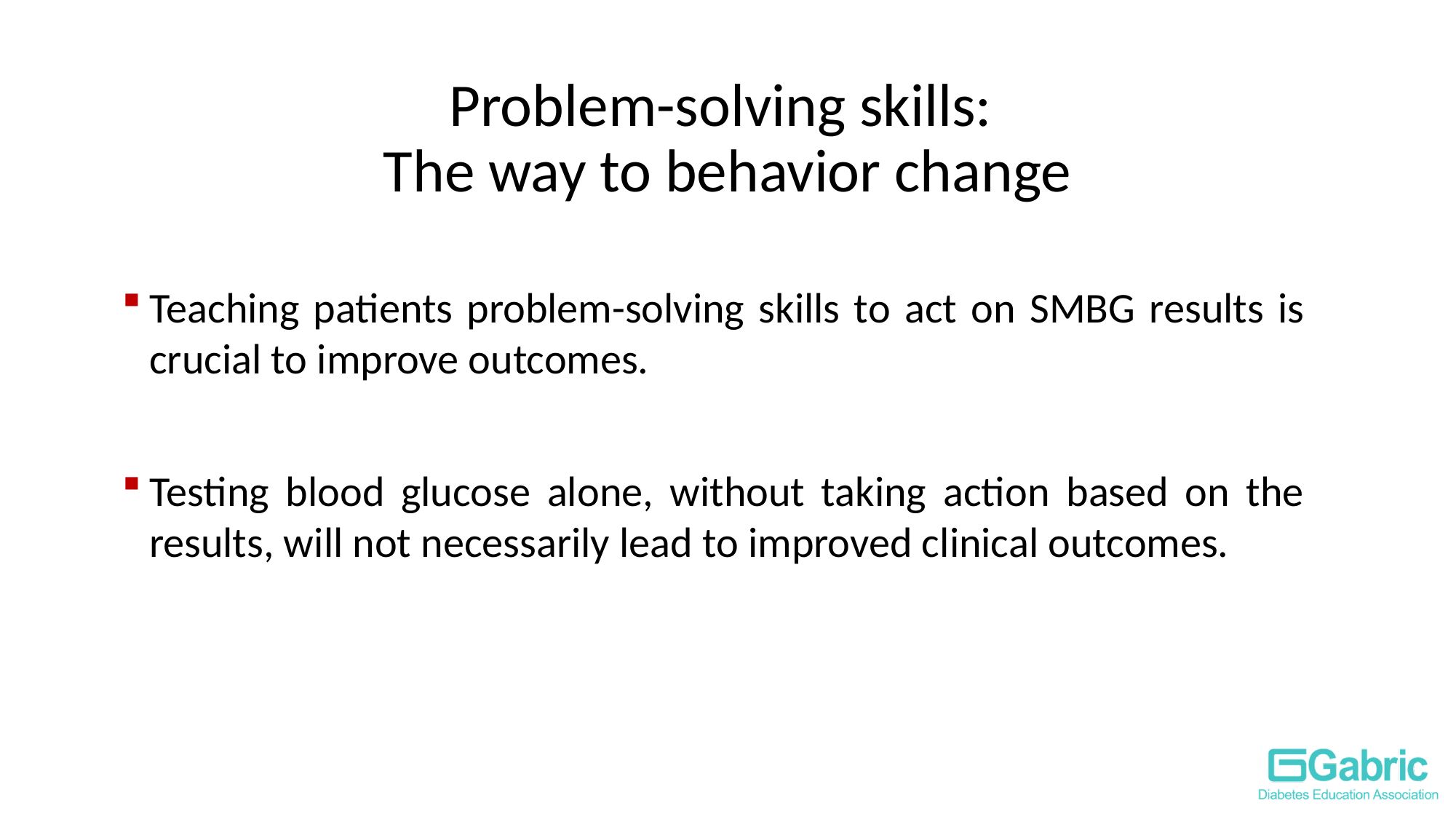

# Problem-solving skills: The way to behavior change
Teaching patients problem-solving skills to act on SMBG results is crucial to improve outcomes.

Testing blood glucose alone, without taking action based on the results, will not necessarily lead to improved clinical outcomes.